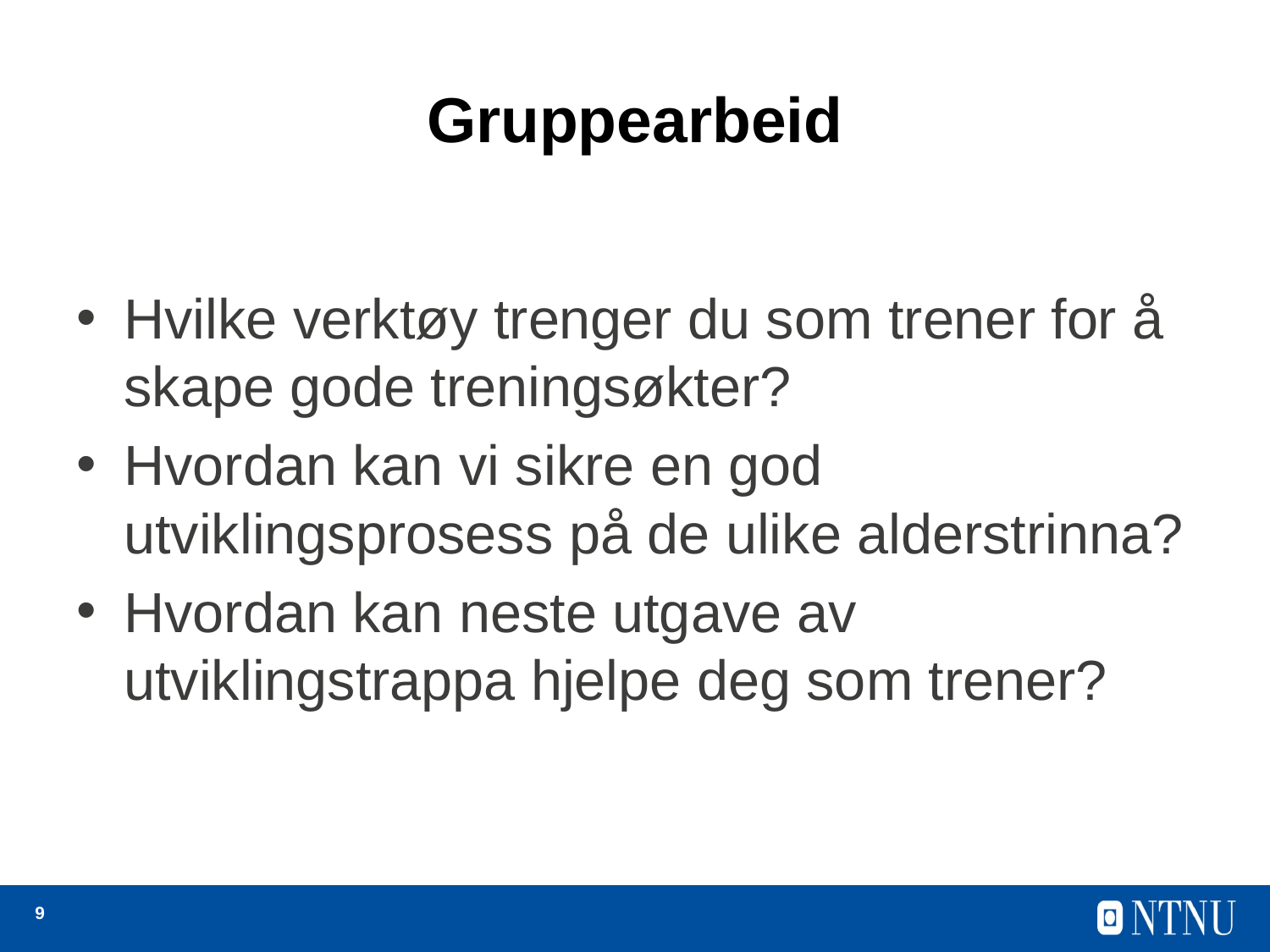

# Gruppearbeid
Hvilke verktøy trenger du som trener for å skape gode treningsøkter?
Hvordan kan vi sikre en god utviklingsprosess på de ulike alderstrinna?
Hvordan kan neste utgave av utviklingstrappa hjelpe deg som trener?